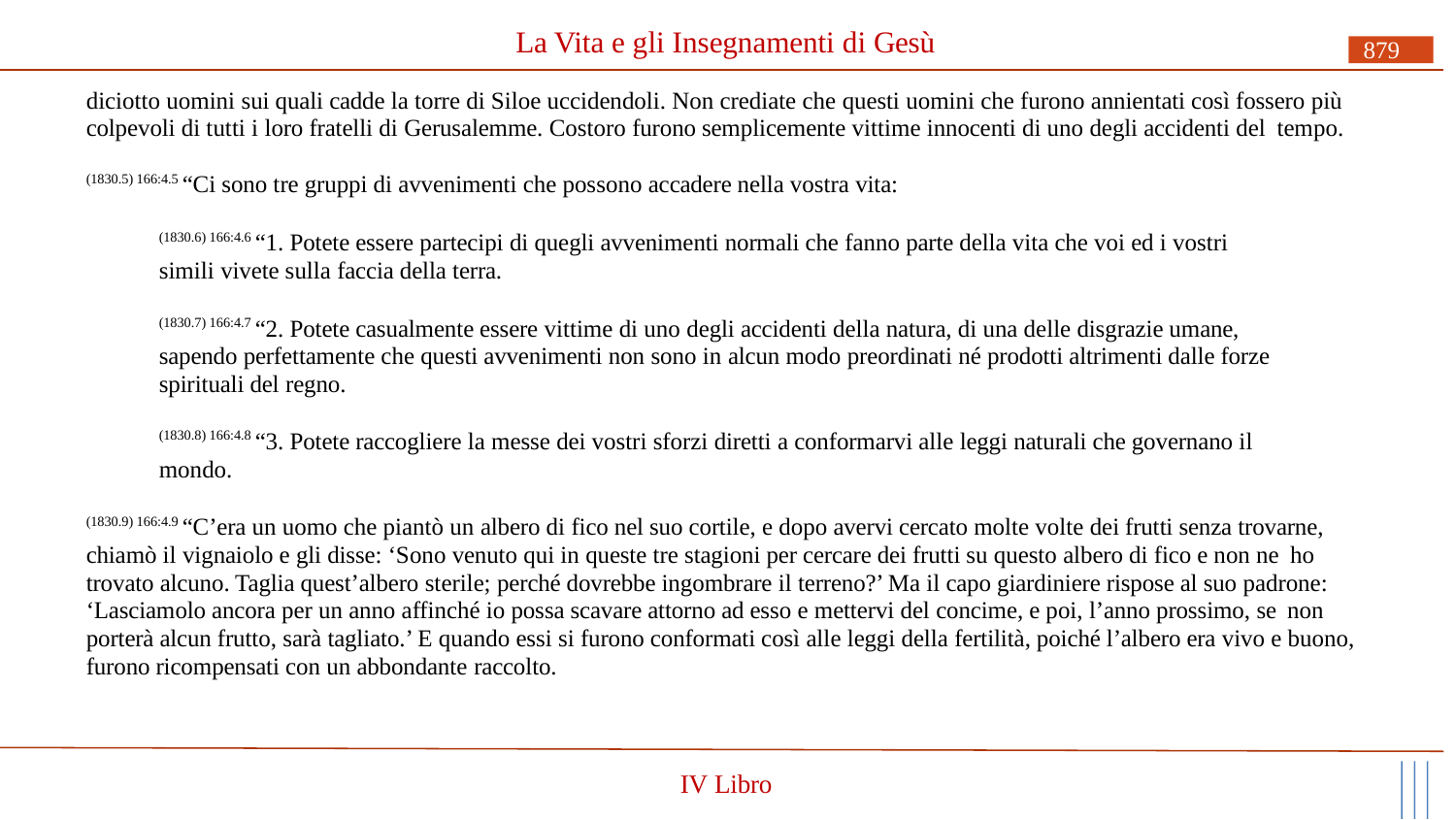

# La Vita e gli Insegnamenti di Gesù
879

diciotto uomini sui quali cadde la torre di Siloe uccidendoli. Non crediate che questi uomini che furono annientati così fossero più  colpevoli di tutti i loro fratelli di Gerusalemme. Costoro furono semplicemente vittime innocenti di uno degli accidenti del tempo.

(1830.5) 166:4.5 “Ci sono tre gruppi di avvenimenti che possono accadere nella vostra vita:

(1830.6) 166:4.6 “1. Potete essere partecipi di quegli avvenimenti normali che fanno parte della vita che voi ed i vostri  simili vivete sulla faccia della terra.

(1830.7) 166:4.7 “2. Potete casualmente essere vittime di uno degli accidenti della natura, di una delle disgrazie umane,  sapendo perfettamente che questi avvenimenti non sono in alcun modo preordinati né prodotti altrimenti dalle forze  spirituali del regno.

(1830.8) 166:4.8 “3. Potete raccogliere la messe dei vostri sforzi diretti a conformarvi alle leggi naturali che governano il  mondo.

(1830.9) 166:4.9 “C’era un uomo che piantò un albero di fico nel suo cortile, e dopo avervi cercato molte volte dei frutti senza trovarne,  chiamò il vignaiolo e gli disse: ‘Sono venuto qui in queste tre stagioni per cercare dei frutti su questo albero di fico e non ne ho
trovato alcuno. Taglia quest’albero sterile; perché dovrebbe ingombrare il terreno?’ Ma il capo giardiniere rispose al suo padrone:  ‘Lasciamolo ancora per un anno affinché io possa scavare attorno ad esso e mettervi del concime, e poi, l’anno prossimo, se non
porterà alcun frutto, sarà tagliato.’ E quando essi si furono conformati così alle leggi della fertilità, poiché l’albero era vivo e buono,  furono ricompensati con un abbondante raccolto.

IV Libro